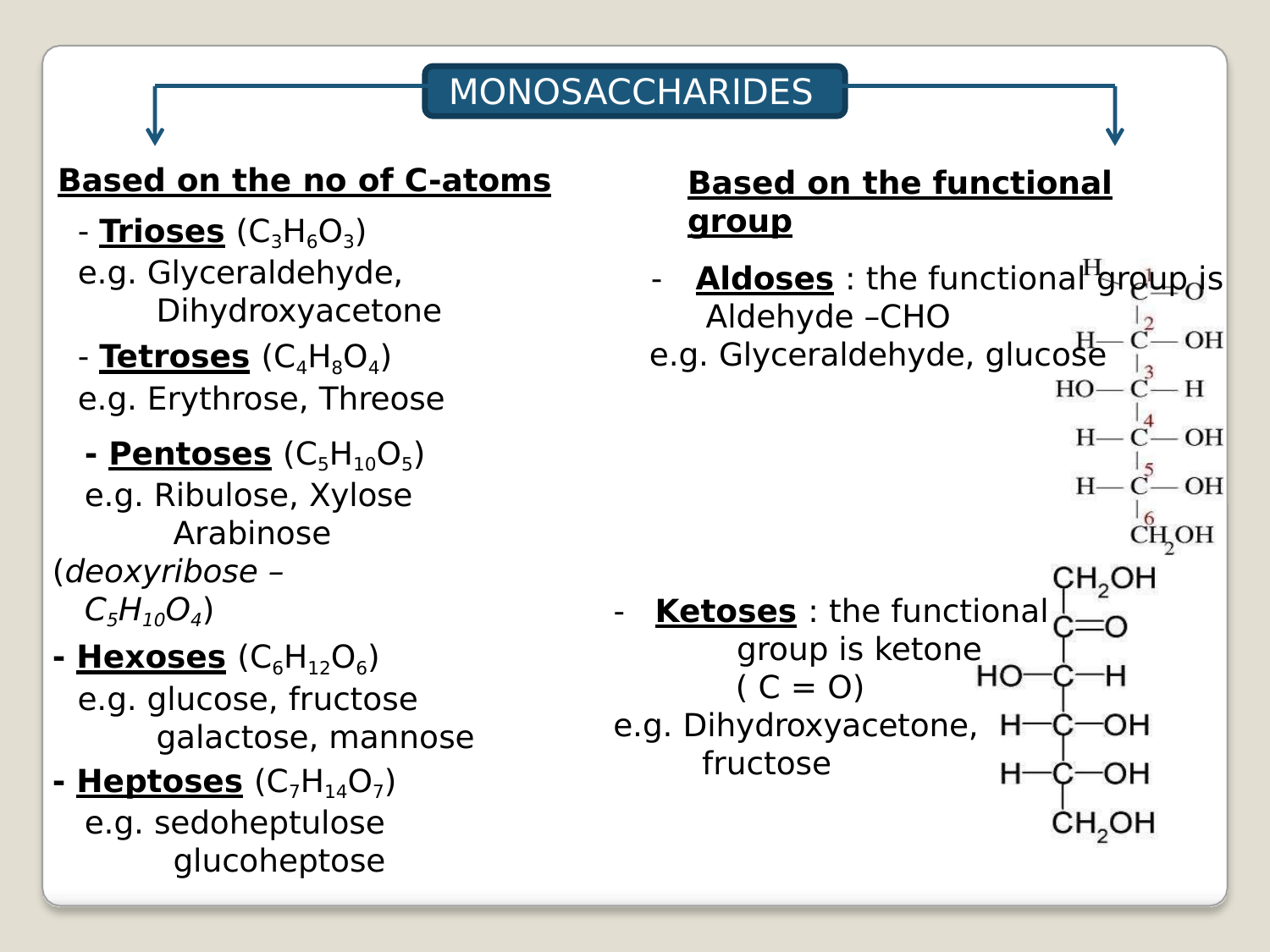

# MONOSACCHARIDES

Based on the functional group
-	Aldoses : the functional group is  Aldehyde –CHO
e.g. Glyceraldehyde, glucose
Based on the no of C-atoms
- Trioses (C3H6O3)
e.g. Glyceraldehyde,
Dihydroxyacetone
- Tetroses (C4H8O4)
e.g. Erythrose, Threose
- Pentoses (C5H10O5)
e.g. Ribulose, Xylose  Arabinose
(deoxyribose – C5H10O4)
- Hexoses (C6H12O6)
e.g. glucose, fructose  galactose, mannose
- Heptoses (C7H14O7)
e.g. sedoheptulose  glucoheptose

-	Ketoses : the functional
group is ketone  ( C = O)
e.g. Dihydroxyacetone,  fructose